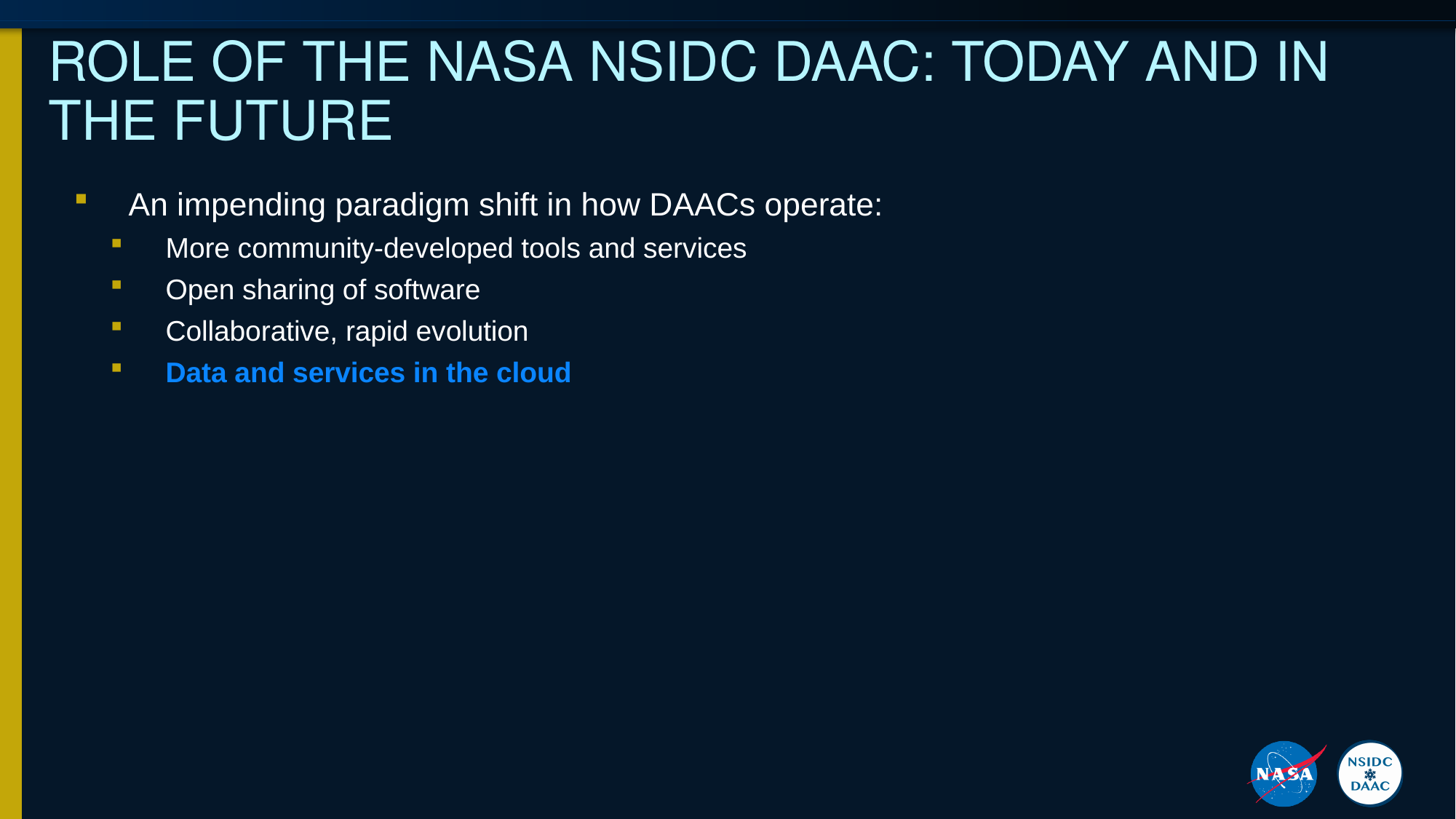

# Role of the NASA NSIDC DAAC: Today and in the Future
An impending paradigm shift in how DAACs operate:
More community-developed tools and services
Open sharing of software
Collaborative, rapid evolution
Data and services in the cloud